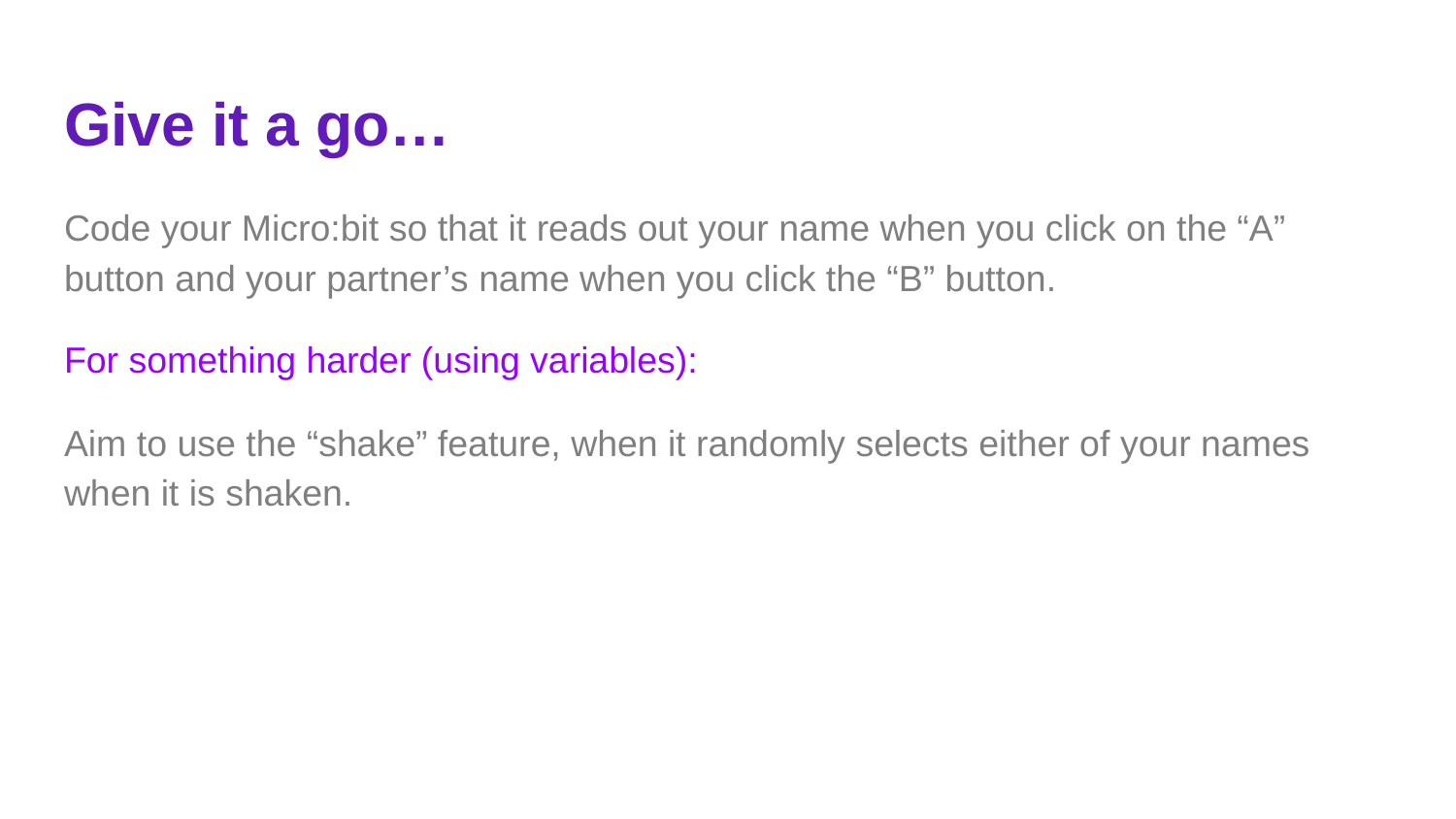

# Give it a go…
Code your Micro:bit so that it reads out your name when you click on the “A” button and your partner’s name when you click the “B” button.
For something harder (using variables):
Aim to use the “shake” feature, when it randomly selects either of your names when it is shaken.